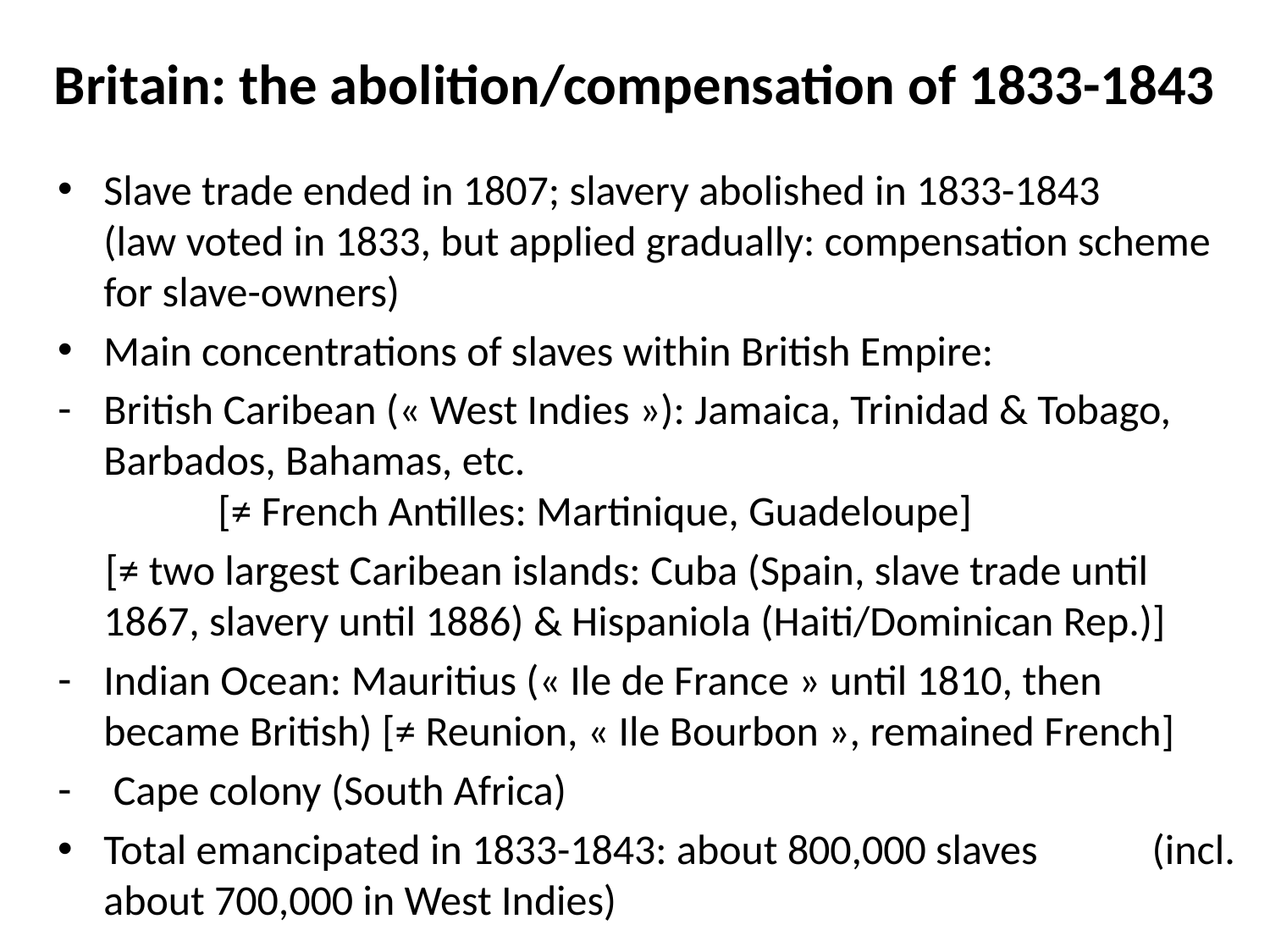

# Britain: the abolition/compensation of 1833-1843
Slave trade ended in 1807; slavery abolished in 1833-1843         (law voted in 1833, but applied gradually: compensation scheme for slave-owners)
Main concentrations of slaves within British Empire:
British Caribean (« West Indies »): Jamaica, Trinidad & Tobago, Barbados, Bahamas, etc.                                                                                        [≠ French Antilles: Martinique, Guadeloupe]
     [≠ two largest Caribean islands: Cuba (Spain, slave trade until 1867, slavery until 1886) & Hispaniola (Haiti/Dominican Rep.)]
Indian Ocean: Mauritius (« Ile de France » until 1810, then became British) [≠ Reunion, « Ile Bourbon », remained French]
 Cape colony (South Africa)
Total emancipated in 1833-1843: about 800,000 slaves            (incl. about 700,000 in West Indies)